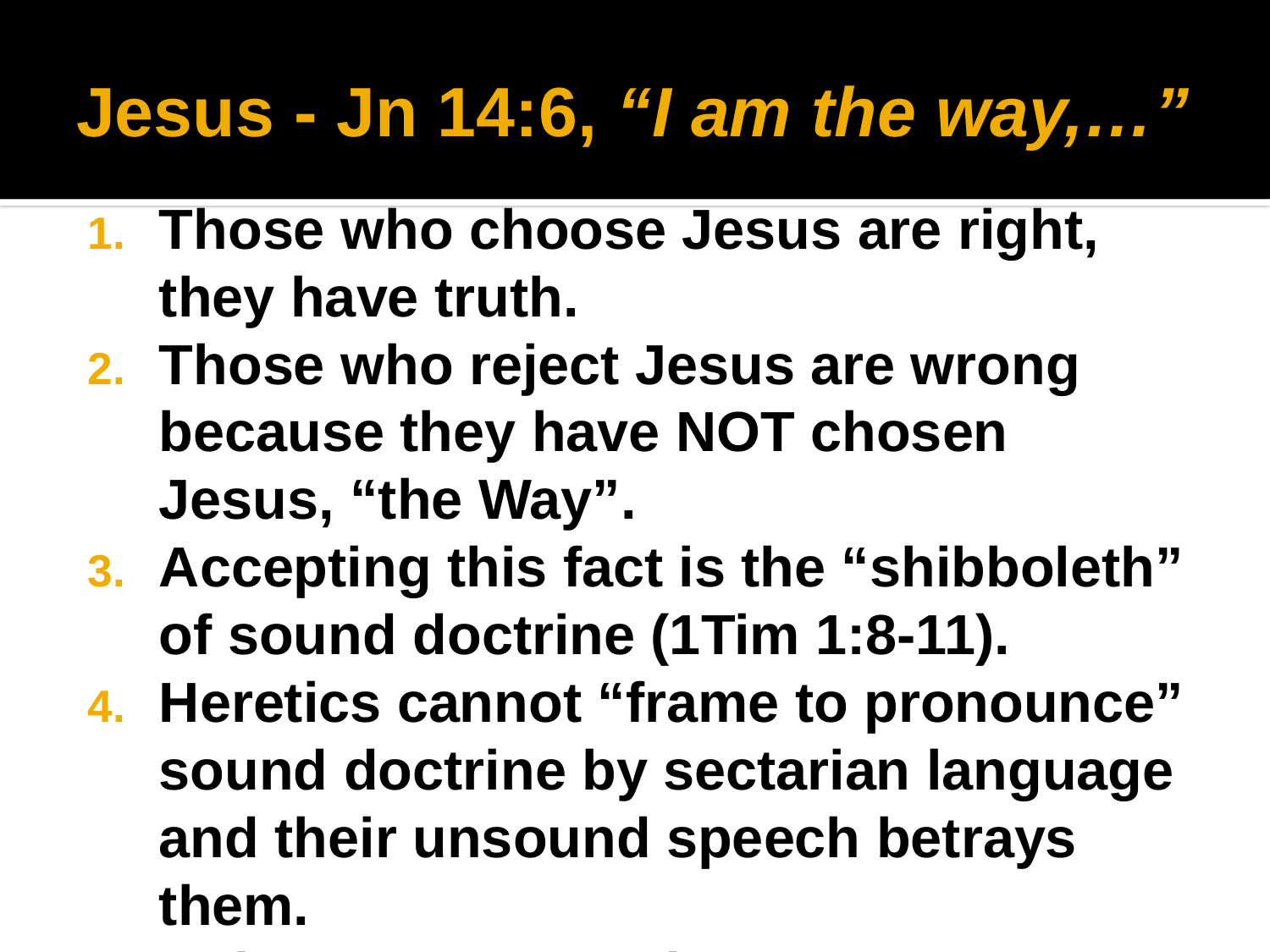

# Jesus - Jn 14:6, “I am the way,…”
Those who choose Jesus are right, they have truth.
Those who reject Jesus are wrong because they have NOT chosen Jesus, “the Way”.
Accepting this fact is the “shibboleth” of sound doctrine (1Tim 1:8-11).
Heretics cannot “frame to pronounce” sound doctrine by sectarian language and their unsound speech betrays them.
Gal 5:20; 2Pt 2:1; Titus 3:10